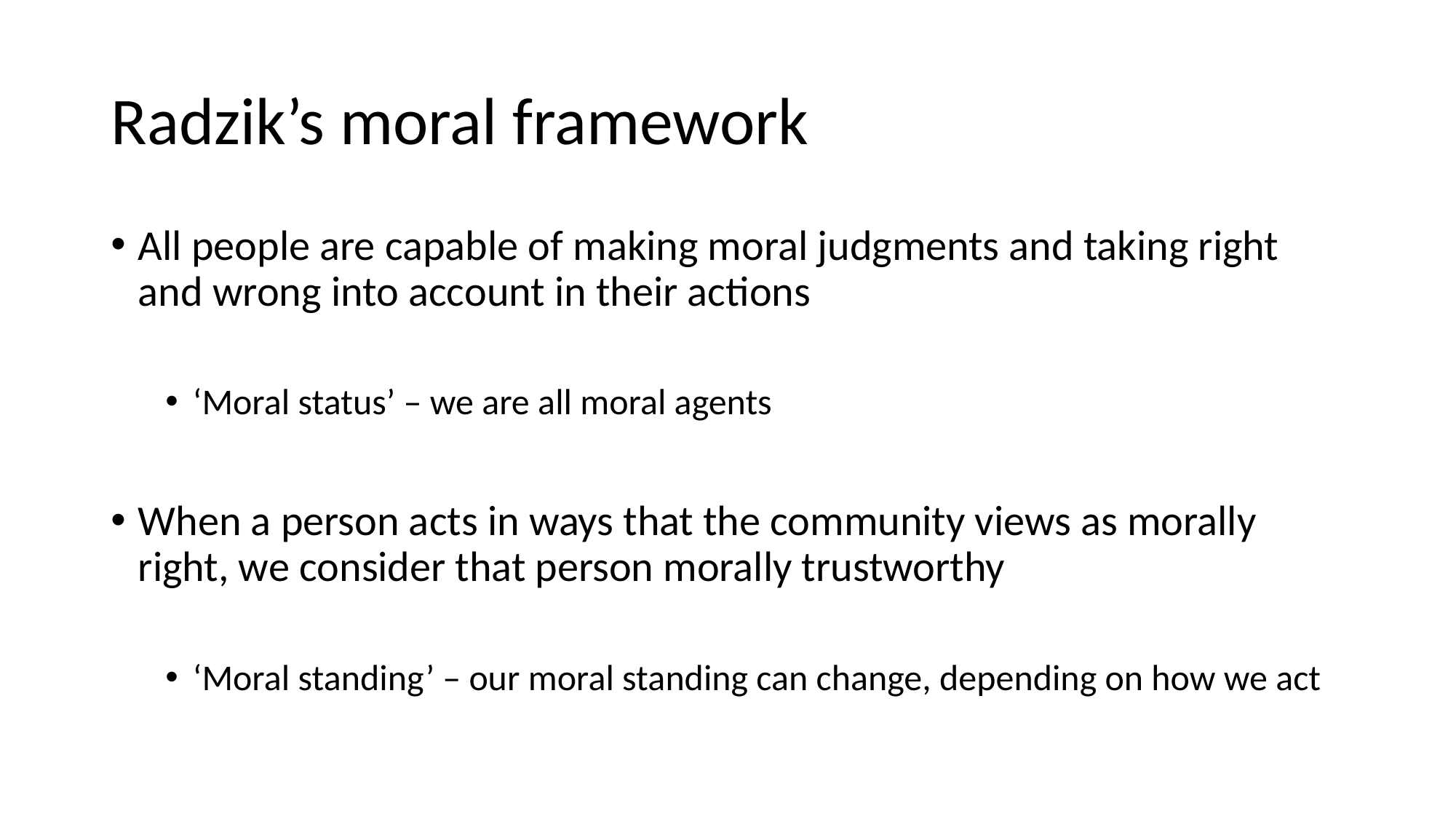

# Radzik’s moral framework
All people are capable of making moral judgments and taking right and wrong into account in their actions

‘Moral status’ – we are all moral agents

When a person acts in ways that the community views as morally right, we consider that person morally trustworthy

‘Moral standing’ – our moral standing can change, depending on how we act